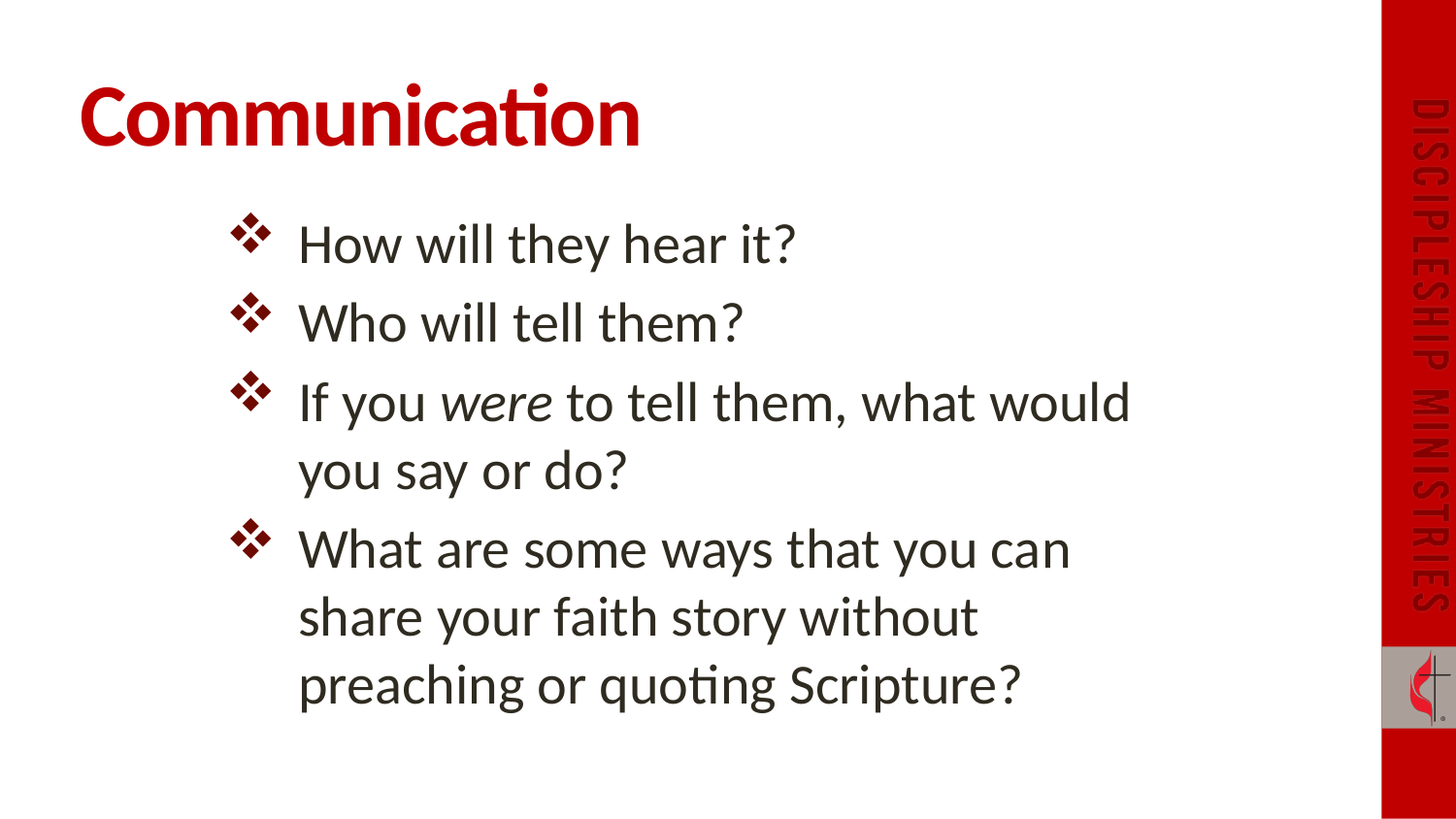

# Communication
How will they hear it?
Who will tell them?
If you were to tell them, what would you say or do?
What are some ways that you can share your faith story without preaching or quoting Scripture?